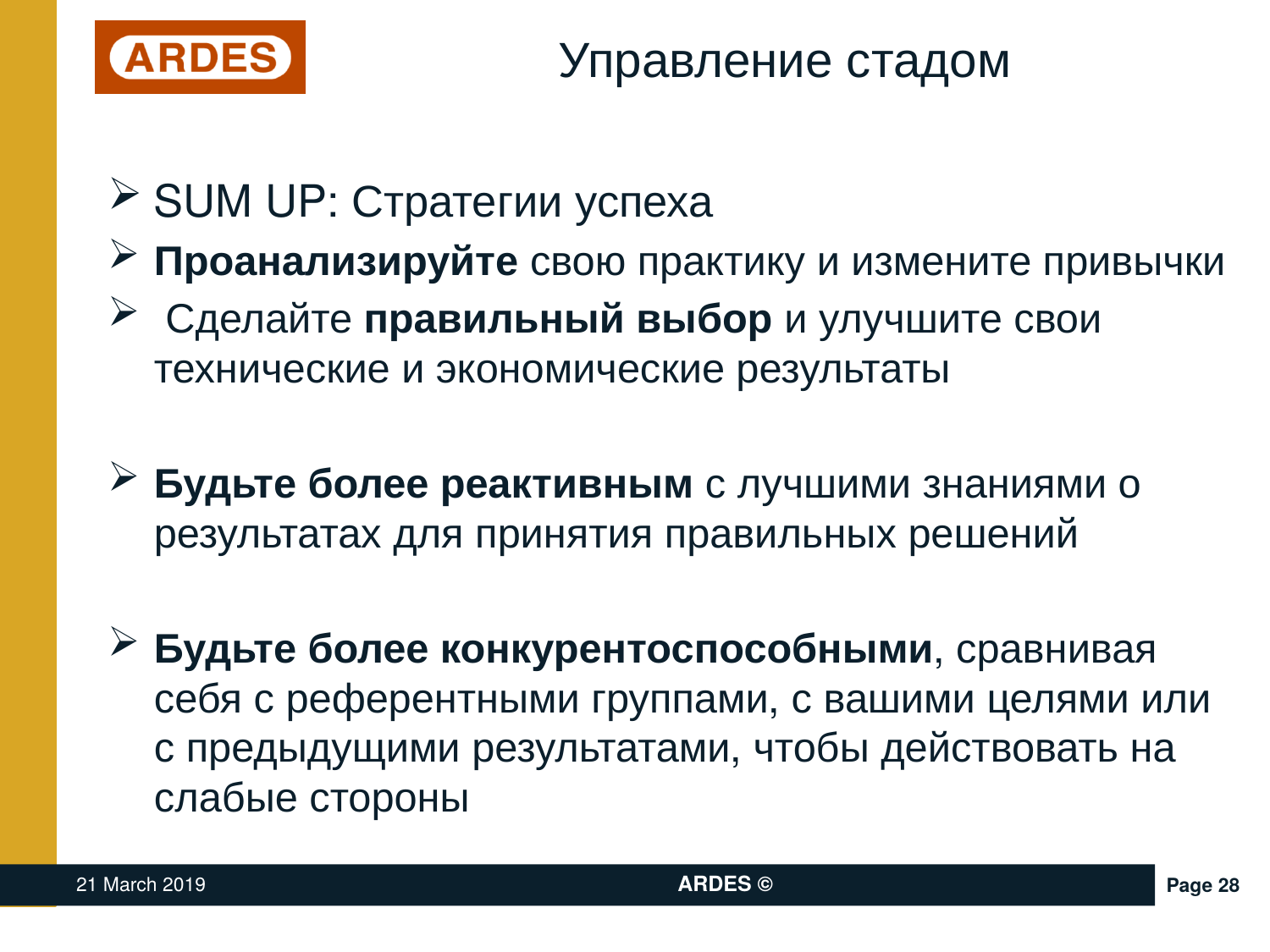

# Управление стадом
SUM UP: Стратегии успеха
Проанализируйте свою практику и измените привычки
 Сделайте правильный выбор и улучшите свои технические и экономические результаты

Будьте более реактивным с лучшими знаниями о результатах для принятия правильных решений

Будьте более конкурентоспособными, сравнивая себя с референтными группами, с вашими целями или с предыдущими результатами, чтобы действовать на слабые стороны